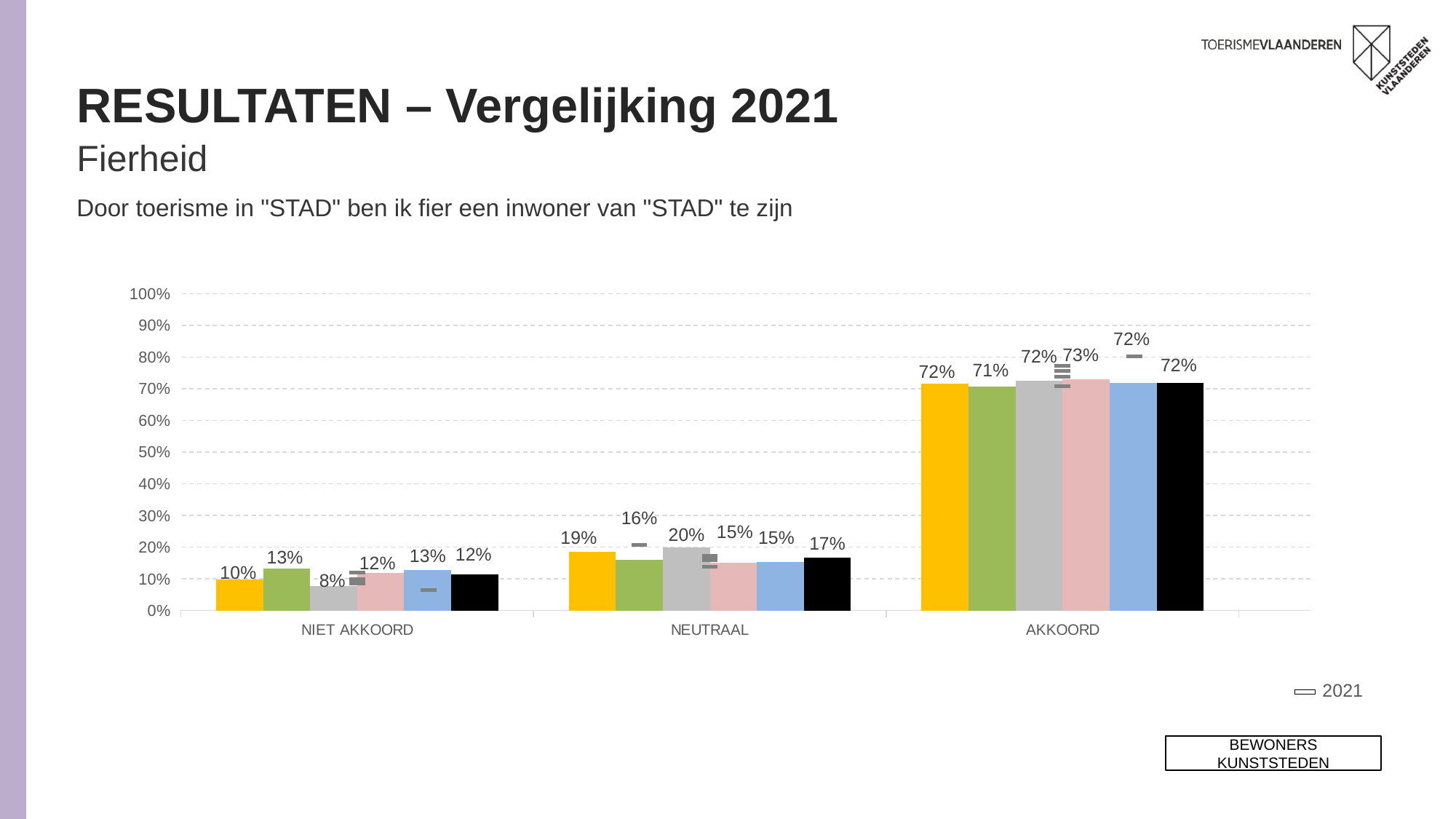

RESULTATEN – Vergelijking 2021
Fierheid
Door toerisme in "STAD" ben ik fier een inwoner van "STAD" te zijn

### Chart

| Category | ANTWERPEN 2023 | GENT 2023 | LEUVEN 2023 | MECHELEN 2023 | BRUGGE 2023 | TOTAAL 2023 | ANTWERPEN 2021 | GENT 2021 | LEUVEN 2021 | MECHELEN 2021 | BRUGGE 2021 | TOTAAL 2021 |
|---|---|---|---|---|---|---|---|---|---|---|---|---|
| NIET AKKOORD | 0.09745523941185646 | 0.133185697801045 | 0.07679339048920086 | 0.11918269031299016 | 0.1271369669625011 | 0.1152757099033725 | 0.12 | 0.124 | 0.086 | 0.09 | 0.065 | 0.099 |
| NEUTRAAL | 0.18548877886052823 | 0.16049897824819556 | 0.19906360569607465 | 0.14992725696529247 | 0.15419863193943725 | 0.16719317688831084 | 0.172 | 0.208 | 0.158 | 0.138 | 0.132 | 0.164 |
| AKKOORD | 0.7170559817276121 | 0.7063153239507759 | 0.7241430038147211 | 0.7308900527217222 | 0.7186644010980696 | 0.7175311132082873 | 0.708 | 0.667 | 0.756 | 0.772 | 0.802 | 0.737 |
2021

Bewoners KUNSTSTEDEN